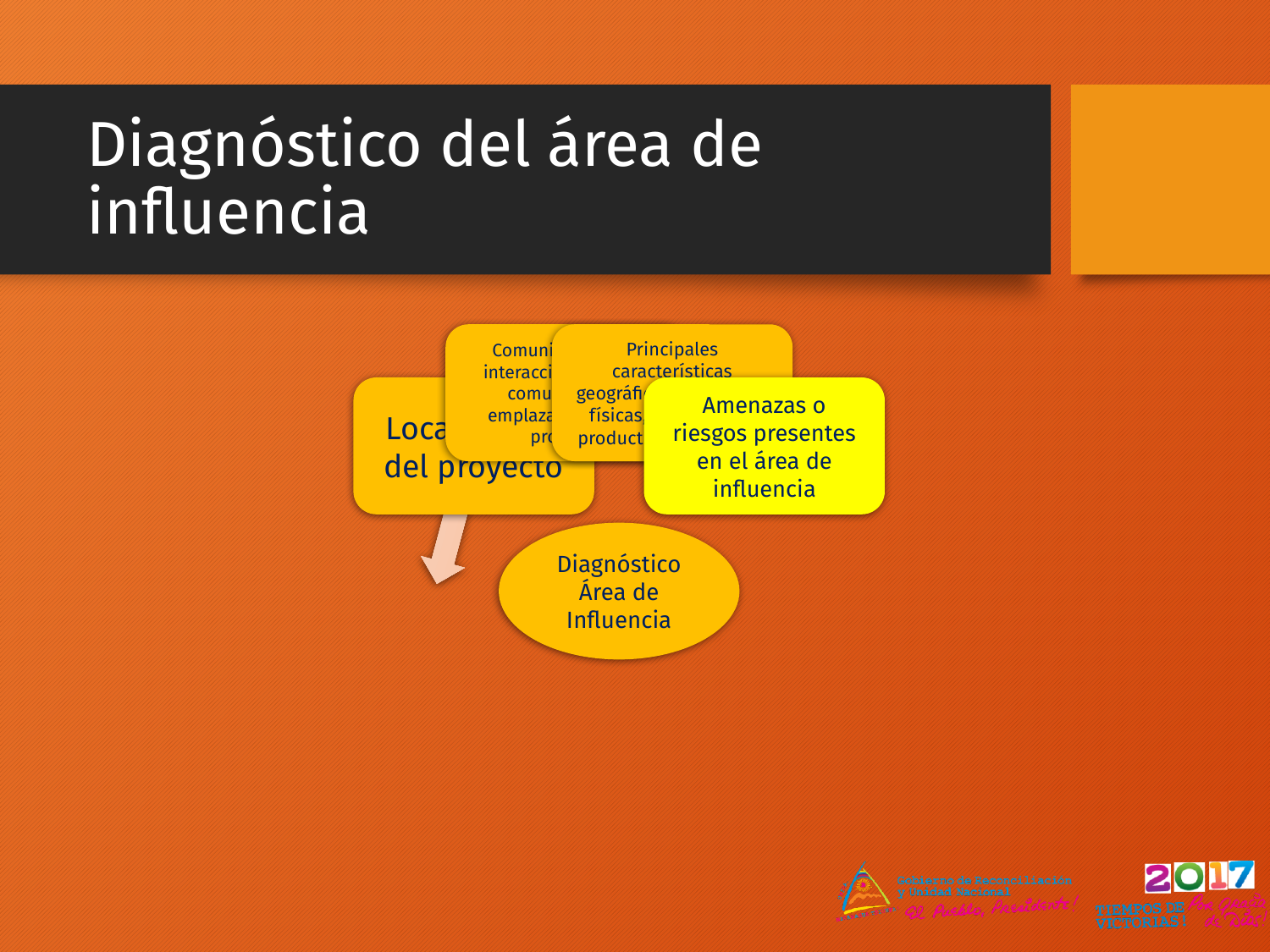

# Diagnóstico del área de influencia
Diagnóstico Área de Influencia
Localización del proyecto